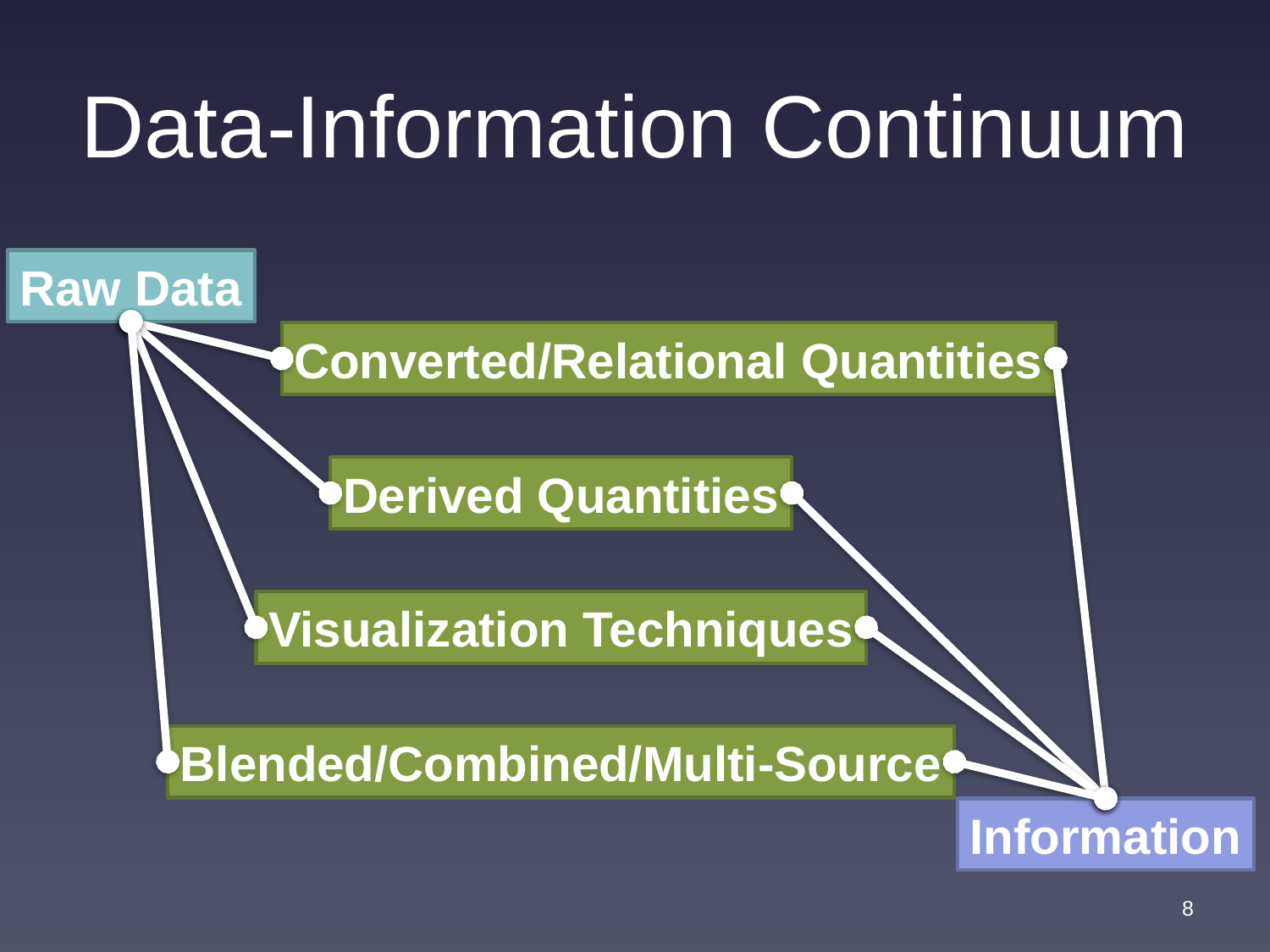

# Data-Information Continuum
Raw Data
Converted/Relational Quantities
Derived Quantities
Visualization Techniques
Blended/Combined/Multi-Source
Information
8